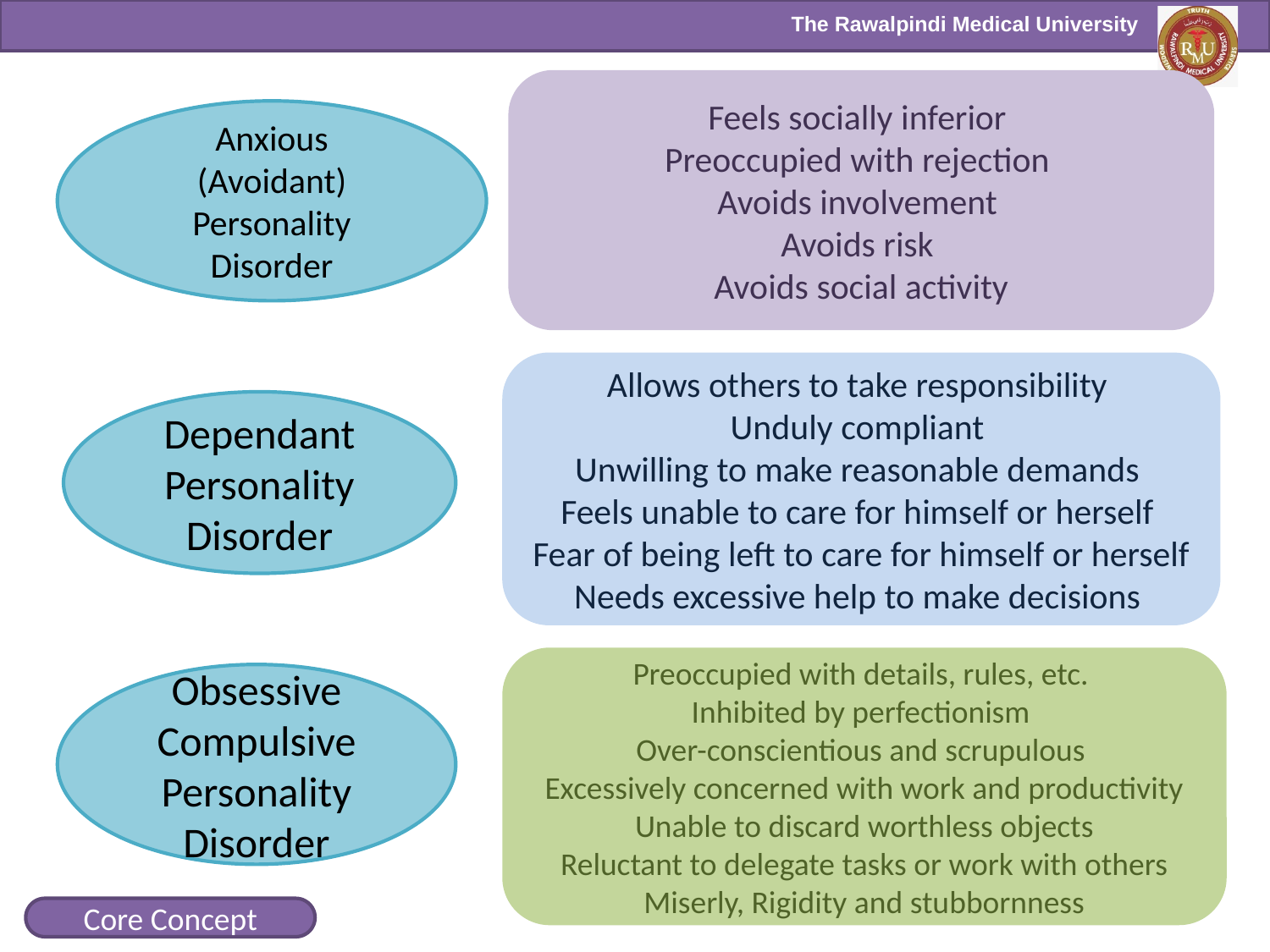

Feels socially inferior
Preoccupied with rejection
Avoids involvement
Avoids risk
Avoids social activity
Anxious
(Avoidant) Personality Disorder
Allows others to take responsibility
Unduly compliant
Unwilling to make reasonable demands
Feels unable to care for himself or herself
Fear of being left to care for himself or herself Needs excessive help to make decisions
Dependant
Personality Disorder
Preoccupied with details, rules, etc.
Inhibited by perfectionism
Over-conscientious and scrupulous
Excessively concerned with work and productivity Unable to discard worthless objects
 Reluctant to delegate tasks or work with others
Miserly, Rigidity and stubbornness
Obsessive Compulsive
Personality Disorder
Core Concept